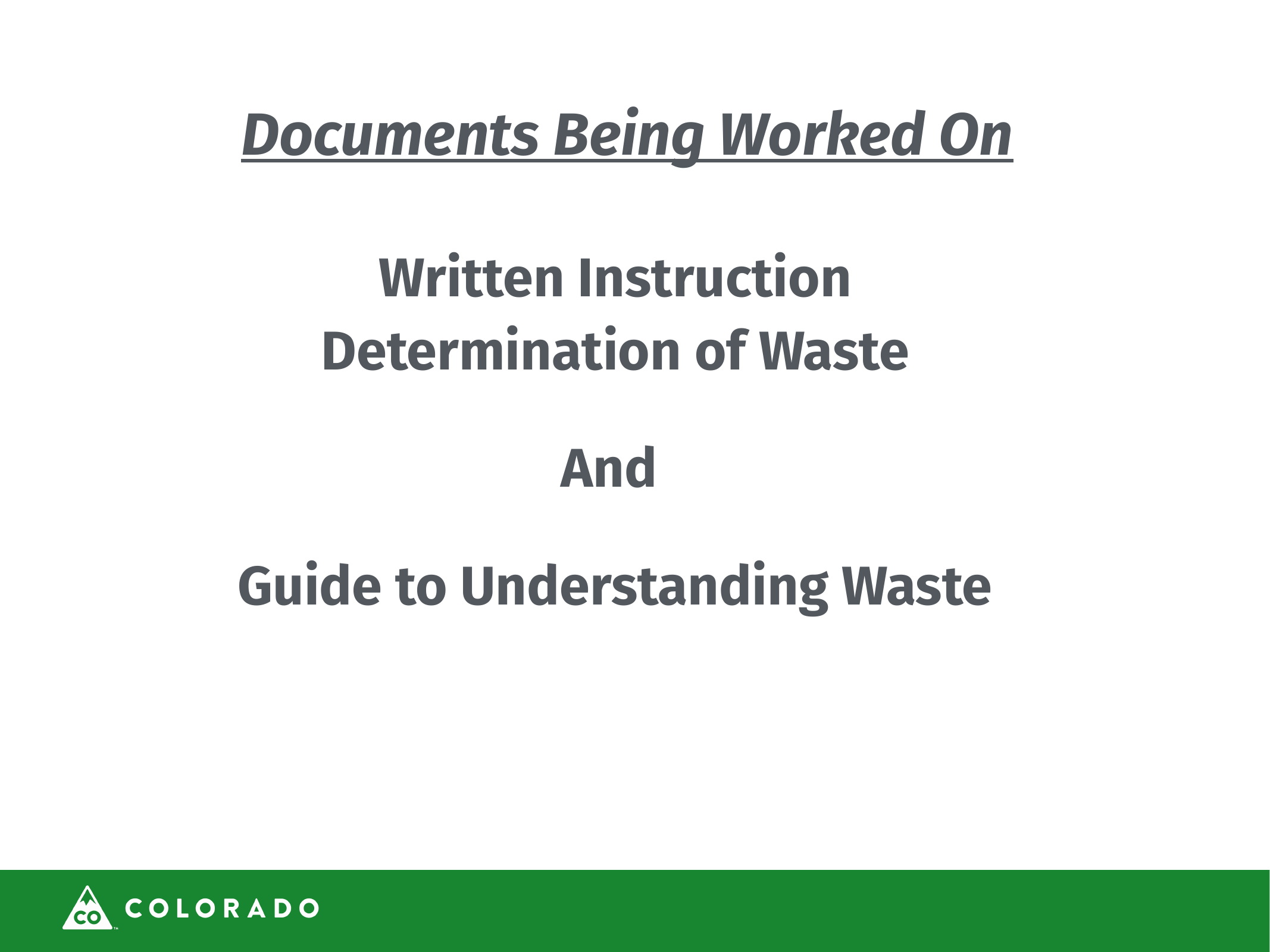

# Documents Being Worked On
Written Instruction
Determination of Waste
And
Guide to Understanding Waste